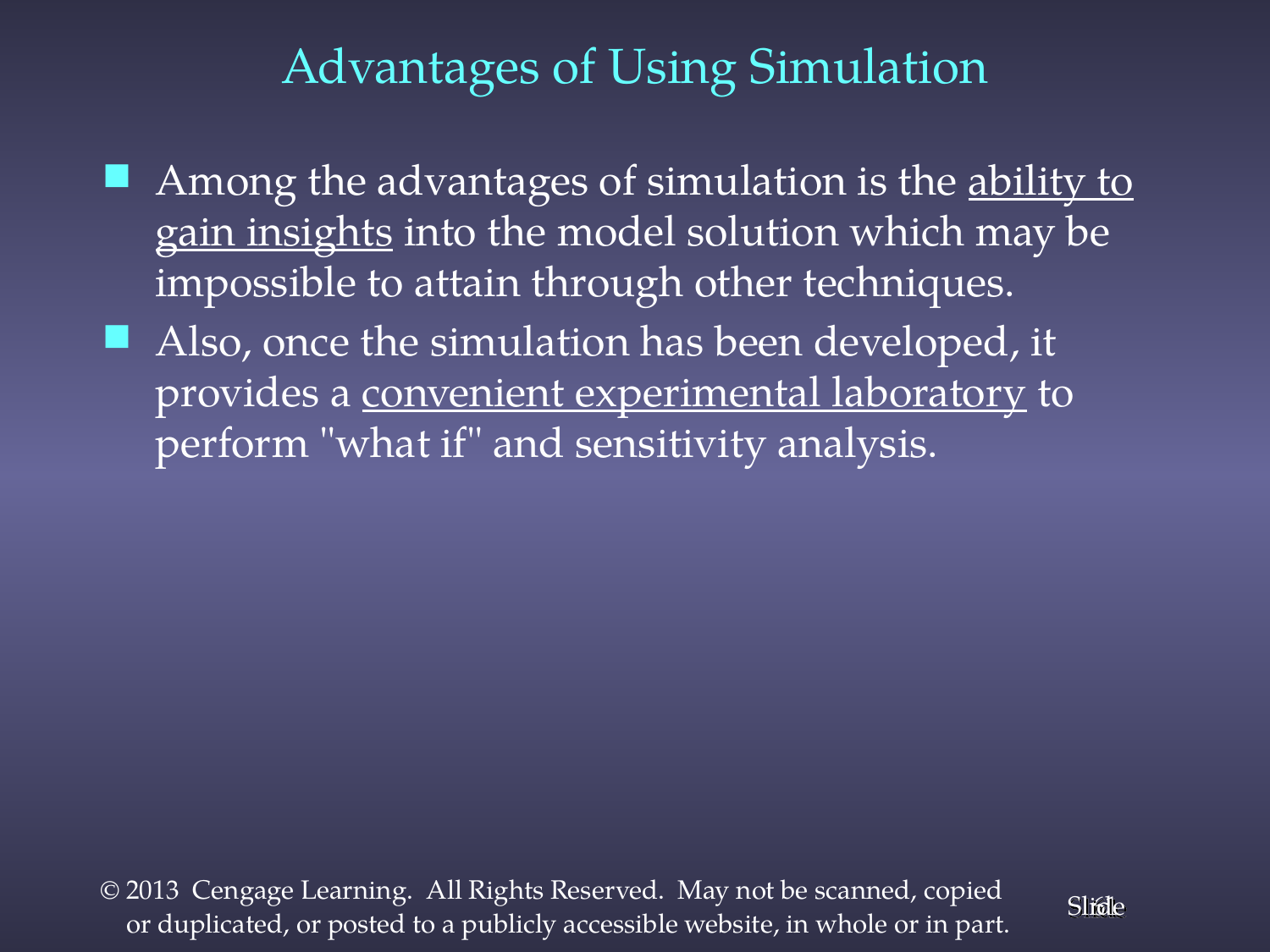

Advantages of Using Simulation
Among the advantages of simulation is the ability to gain insights into the model solution which may be impossible to attain through other techniques.
Also, once the simulation has been developed, it provides a convenient experimental laboratory to perform "what if" and sensitivity analysis.